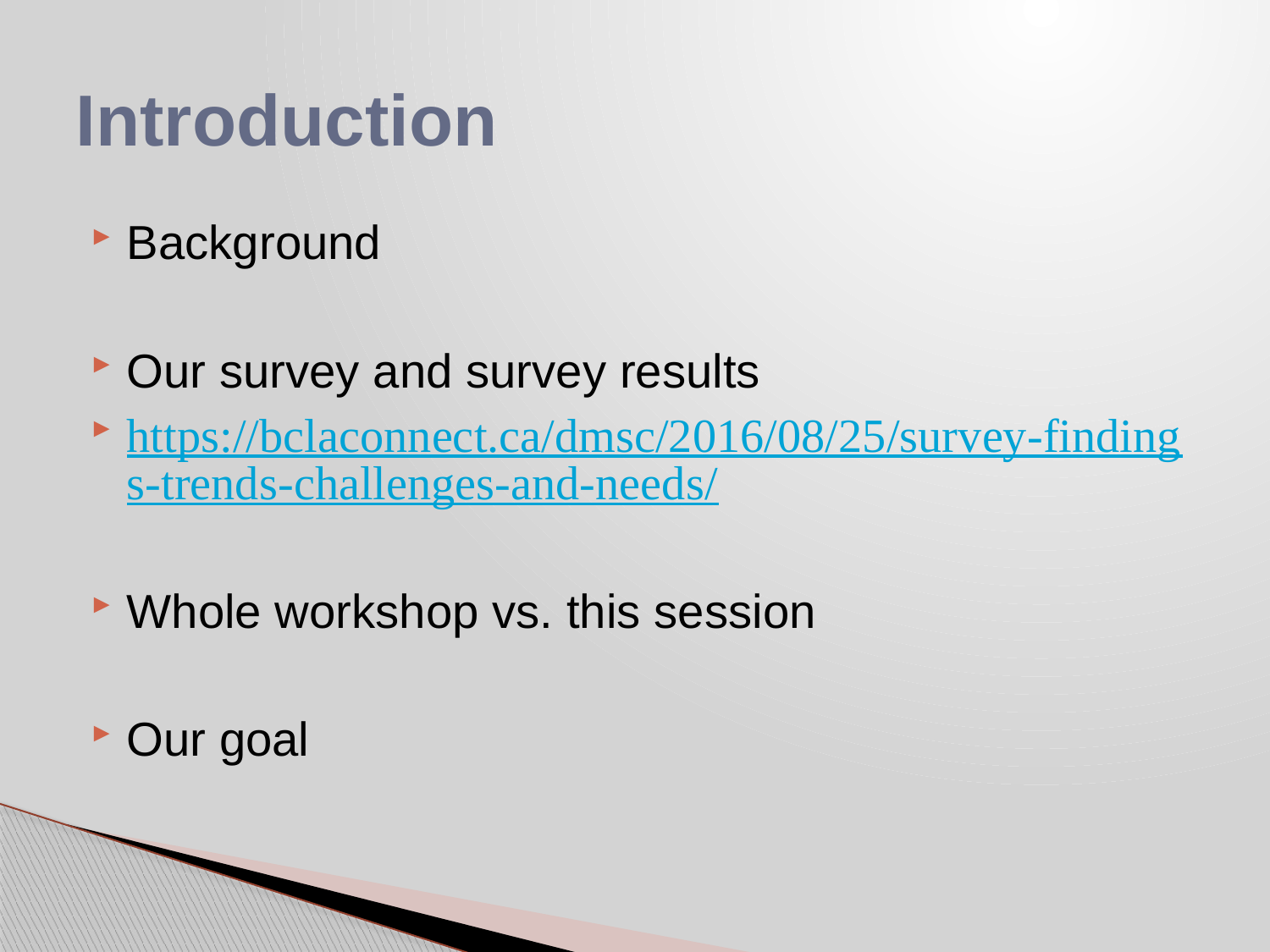

# Introduction
Background

Our survey and survey results
https://bclaconnect.ca/dmsc/2016/08/25/survey-findings-trends-challenges-and-needs/

Whole workshop vs. this session

Our goal